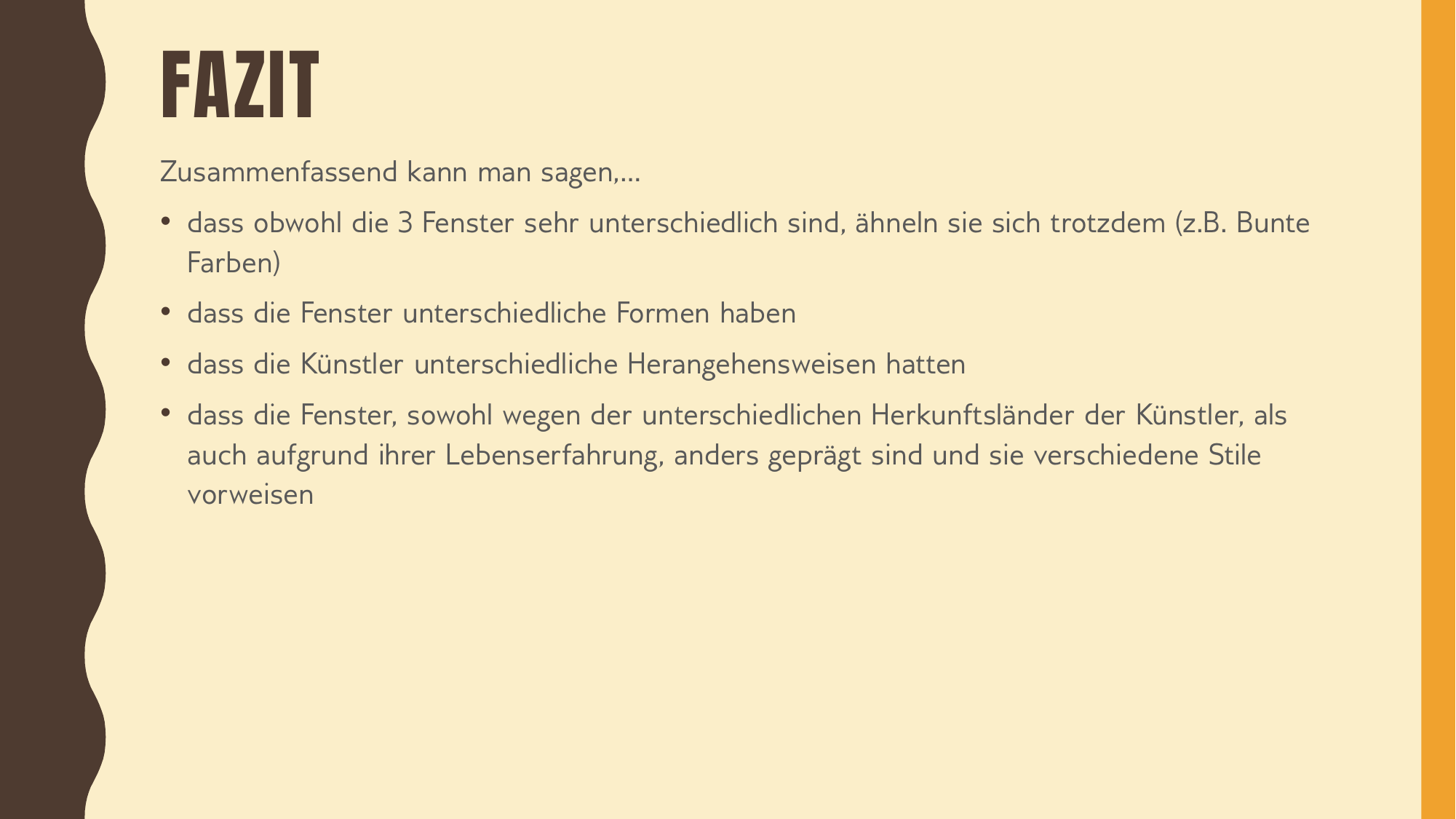

# Fazit
Zusammenfassend kann man sagen,…
dass obwohl die 3 Fenster sehr unterschiedlich sind, ähneln sie sich trotzdem (z.B. Bunte Farben)
dass die Fenster unterschiedliche Formen haben
dass die Künstler unterschiedliche Herangehensweisen hatten
dass die Fenster, sowohl wegen der unterschiedlichen Herkunftsländer der Künstler, als auch aufgrund ihrer Lebenserfahrung, anders geprägt sind und sie verschiedene Stile vorweisen